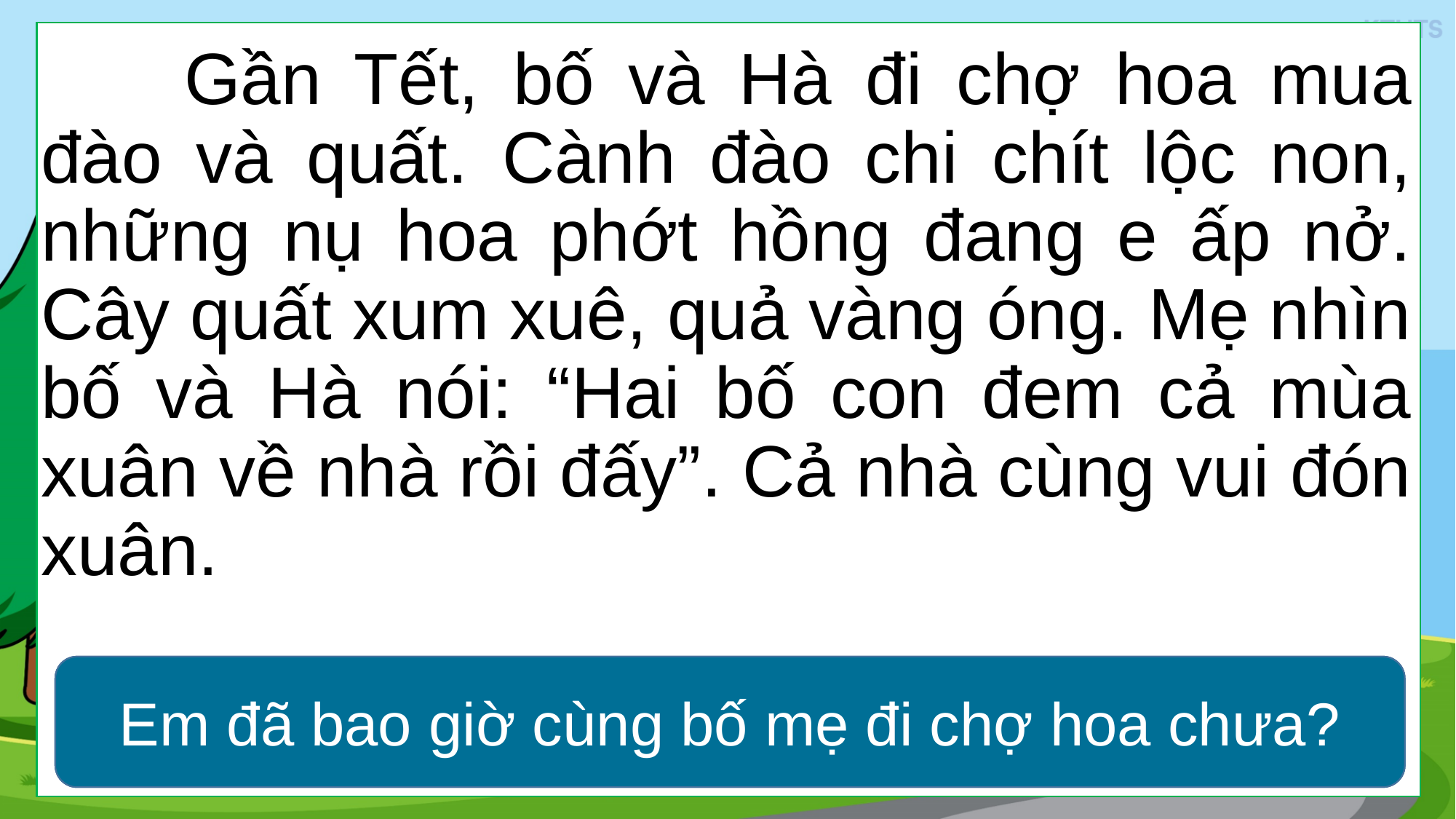

Gần Tết, bố và Hà đi chợ hoa mua đào và quất. Cành đào chi chít lộc non, những nụ hoa phớt hồng đang e ấp nở. Cây quất xum xuê, quả vàng óng. Mẹ nhìn bố và Hà nói: “Hai bố con đem cả mùa xuân về nhà rồi đấy”. Cả nhà cùng vui đón xuân.
Gần Tết, bố và Hà đi đâu và mua gì?
Cây đào và cây quất hai bố con mua như thế nào?
Em đã bao giờ cùng bố mẹ đi chợ hoa chưa?